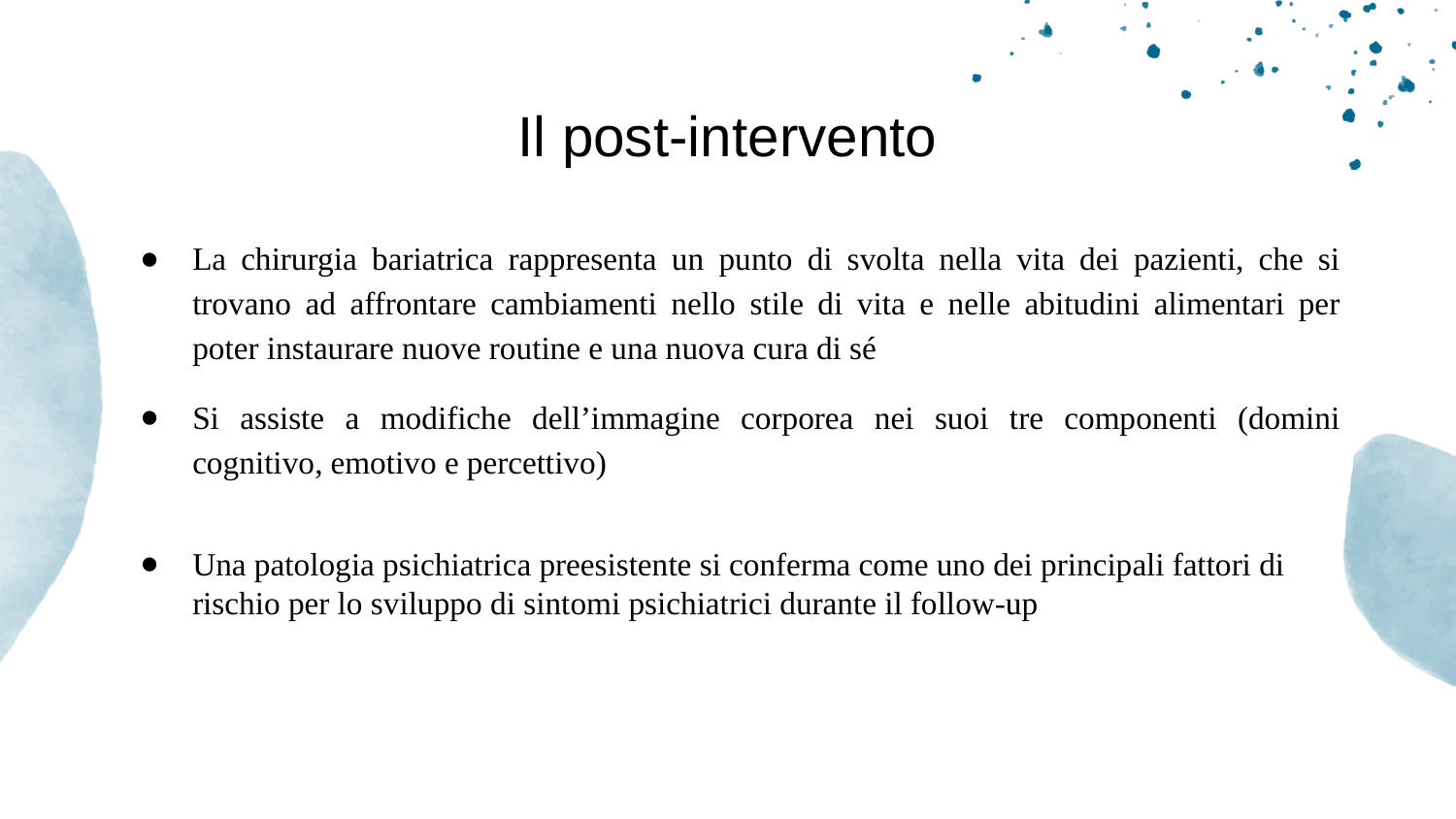

# Il post-intervento

La chirurgia bariatrica rappresenta un punto di svolta nella vita dei pazienti, che si trovano ad affrontare cambiamenti nello stile di vita e nelle abitudini alimentari per poter instaurare nuove routine e una nuova cura di sé
Si assiste a modifiche dell’immagine corporea nei suoi tre componenti (domini cognitivo, emotivo e percettivo)

Una patologia psichiatrica preesistente si conferma come uno dei principali fattori di rischio per lo sviluppo di sintomi psichiatrici durante il follow-up